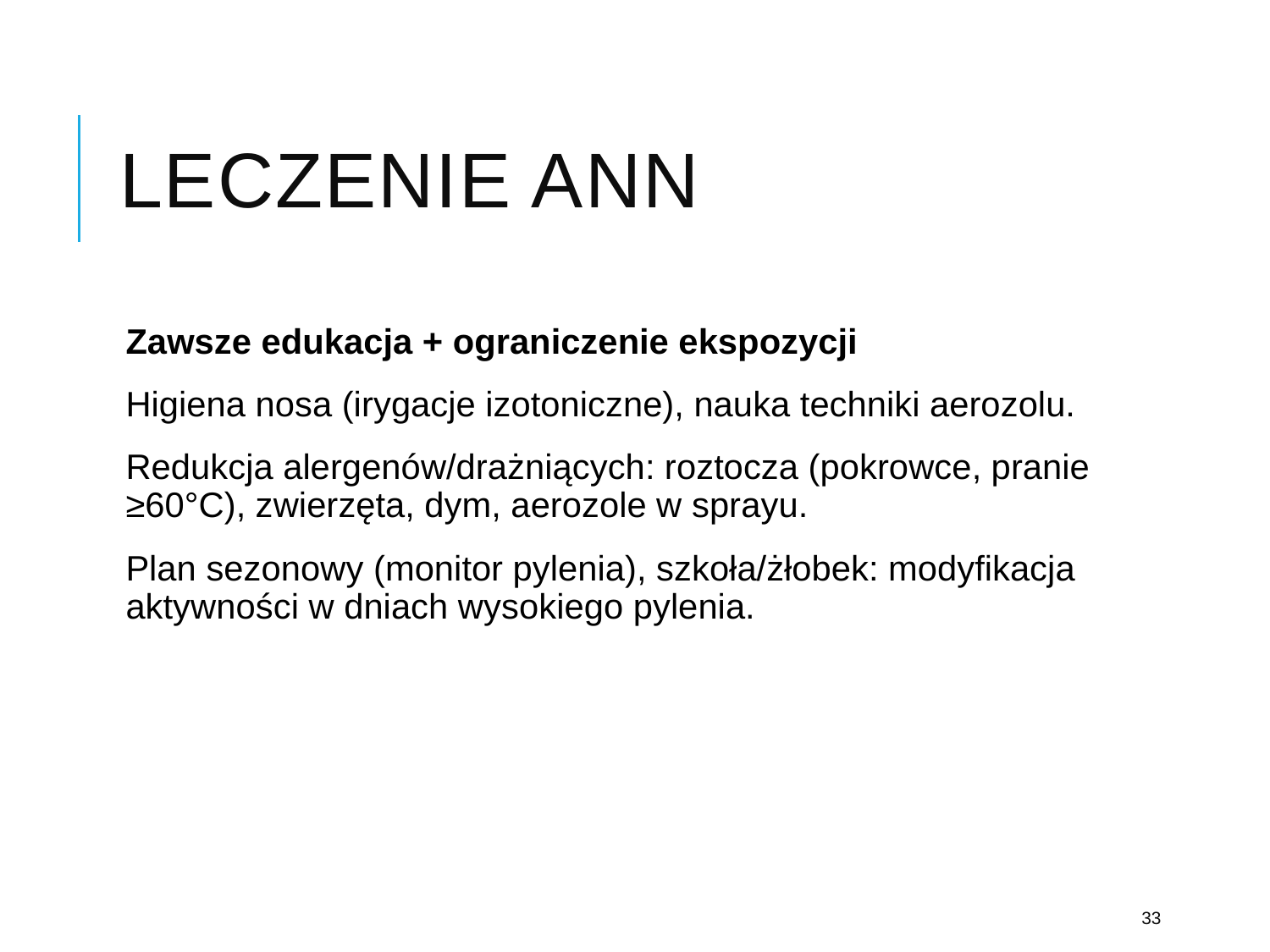

# Leczenie ANN
Zawsze edukacja + ograniczenie ekspozycji
Higiena nosa (irygacje izotoniczne), nauka techniki aerozolu.
Redukcja alergenów/drażniących: roztocza (pokrowce, pranie ≥60°C), zwierzęta, dym, aerozole w sprayu.
Plan sezonowy (monitor pylenia), szkoła/żłobek: modyfikacja aktywności w dniach wysokiego pylenia.

33